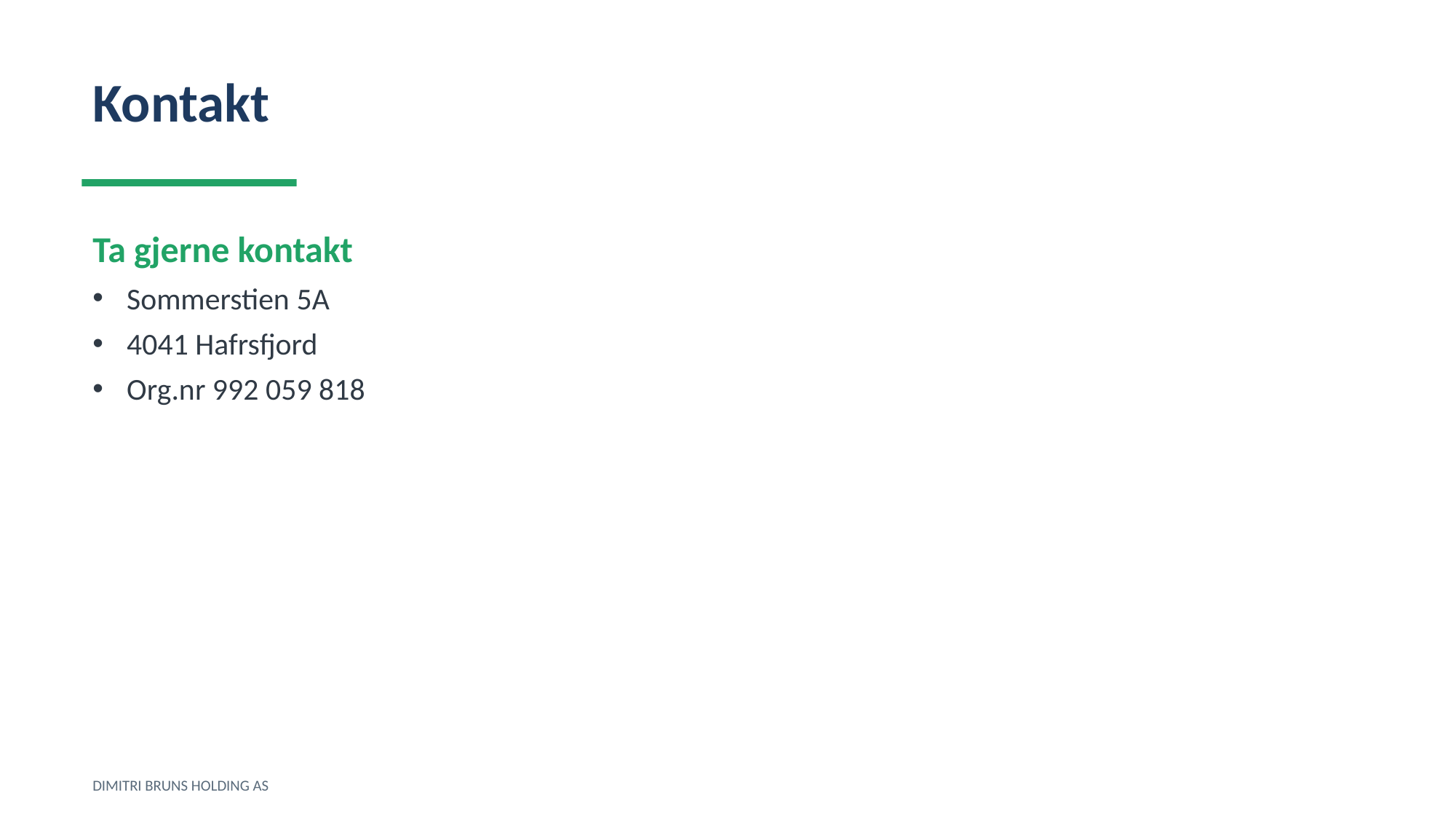

Kontakt

Ta gjerne kontakt
Sommerstien 5A
4041 Hafrsfjord
Org.nr 992 059 818
DIMITRI BRUNS HOLDING AS